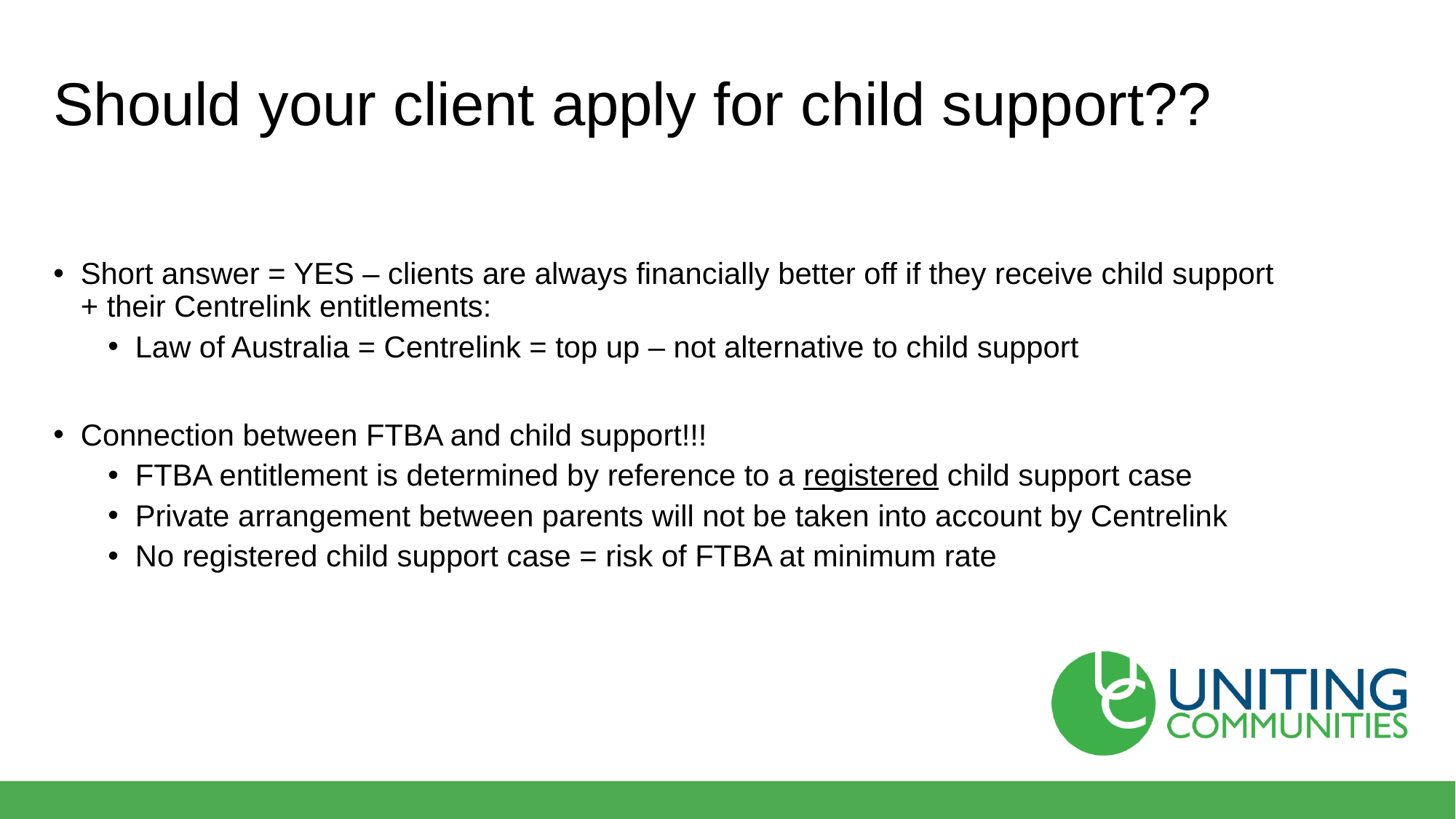

# Should your client apply for child support??

Short answer = YES – clients are always financially better off if they receive child support + their Centrelink entitlements:
Law of Australia = Centrelink = top up – not alternative to child support

Connection between FTBA and child support!!!
FTBA entitlement is determined by reference to a registered child support case
Private arrangement between parents will not be taken into account by Centrelink
No registered child support case = risk of FTBA at minimum rate